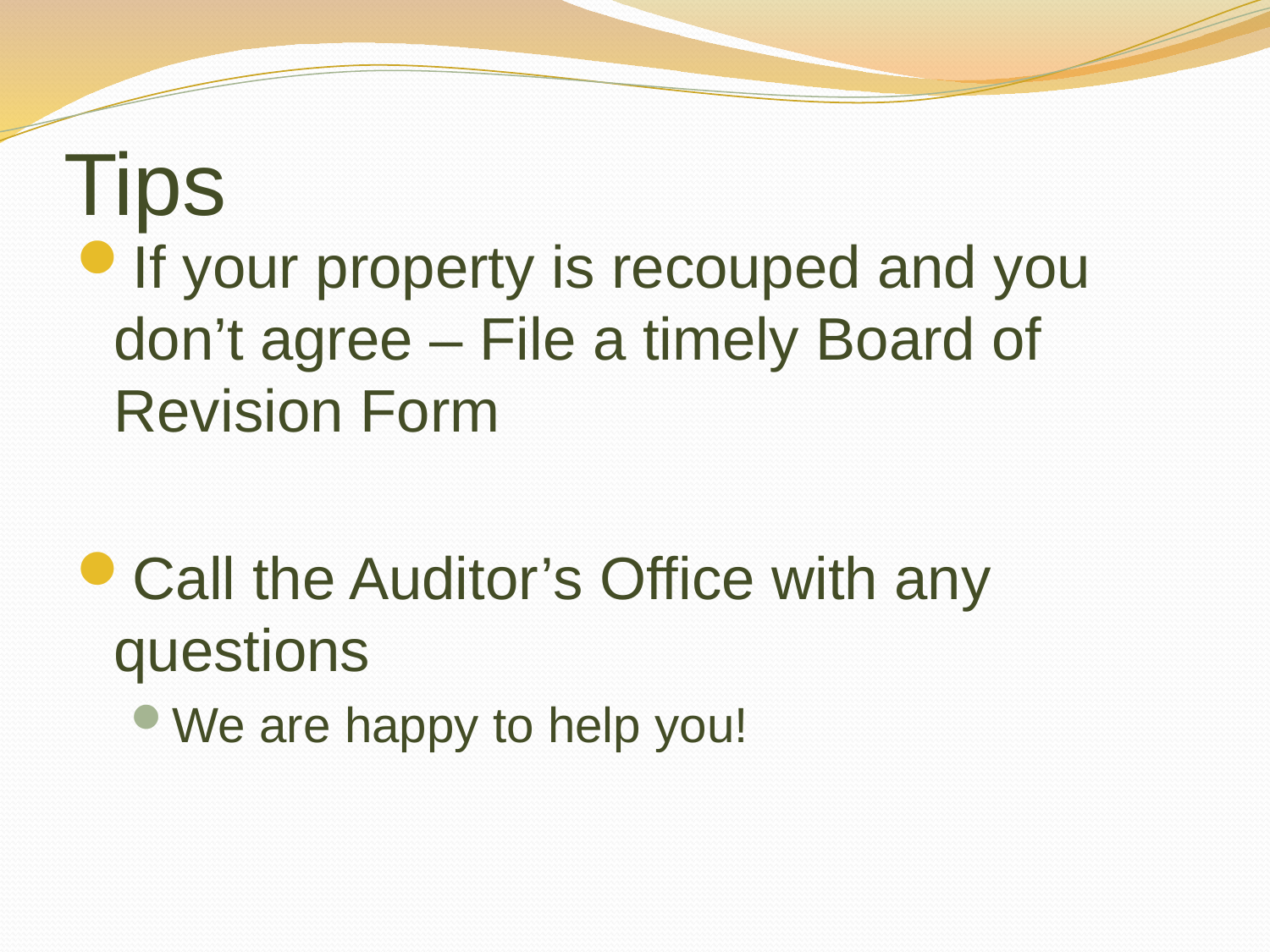

# Tips
If your property is recouped and you don’t agree – File a timely Board of Revision Form

Call the Auditor’s Office with any questions
We are happy to help you!